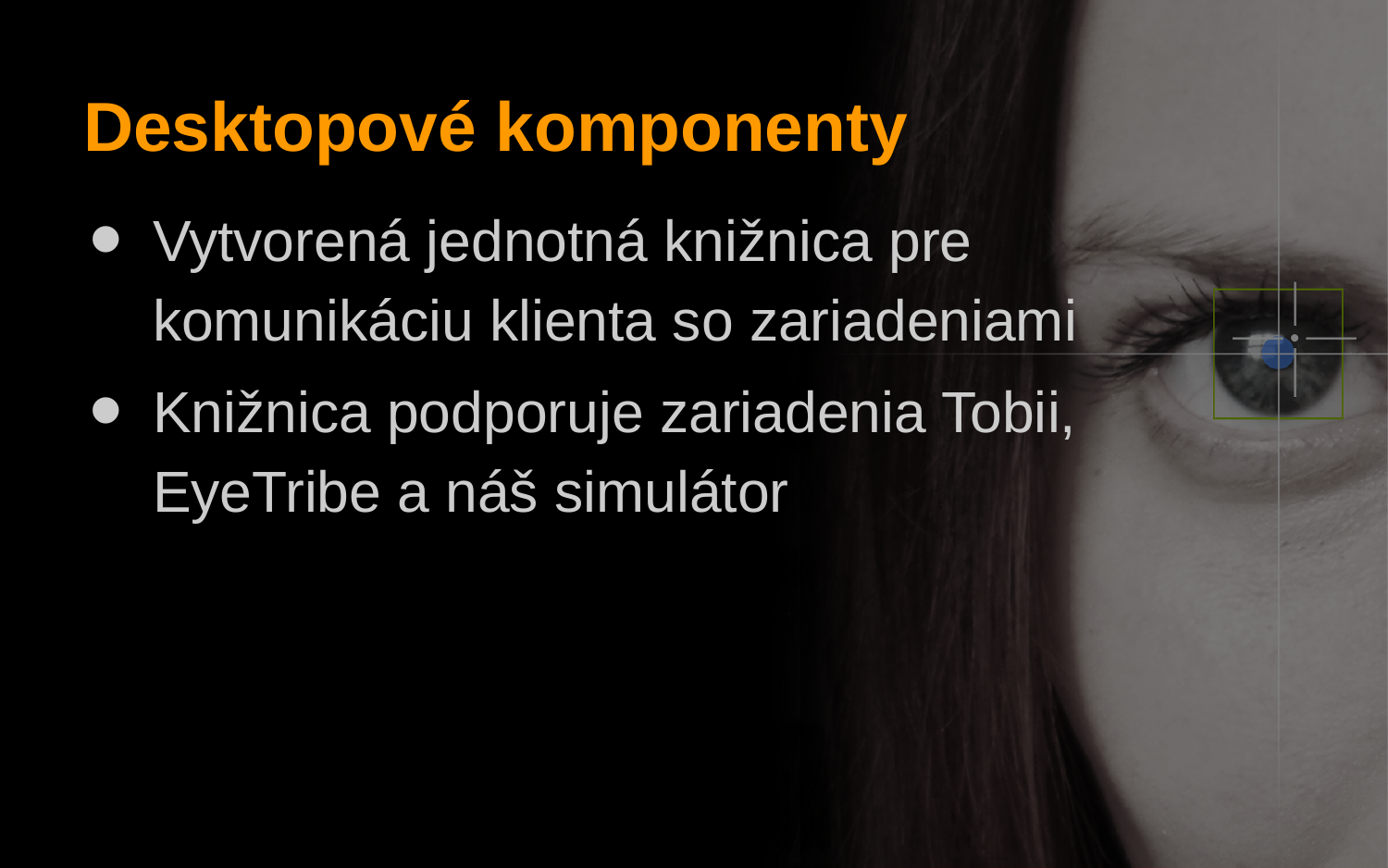

# Desktopové komponenty
Vytvorená jednotná knižnica pre komunikáciu klienta so zariadeniami
Knižnica podporuje zariadenia Tobii, EyeTribe a náš simulátor